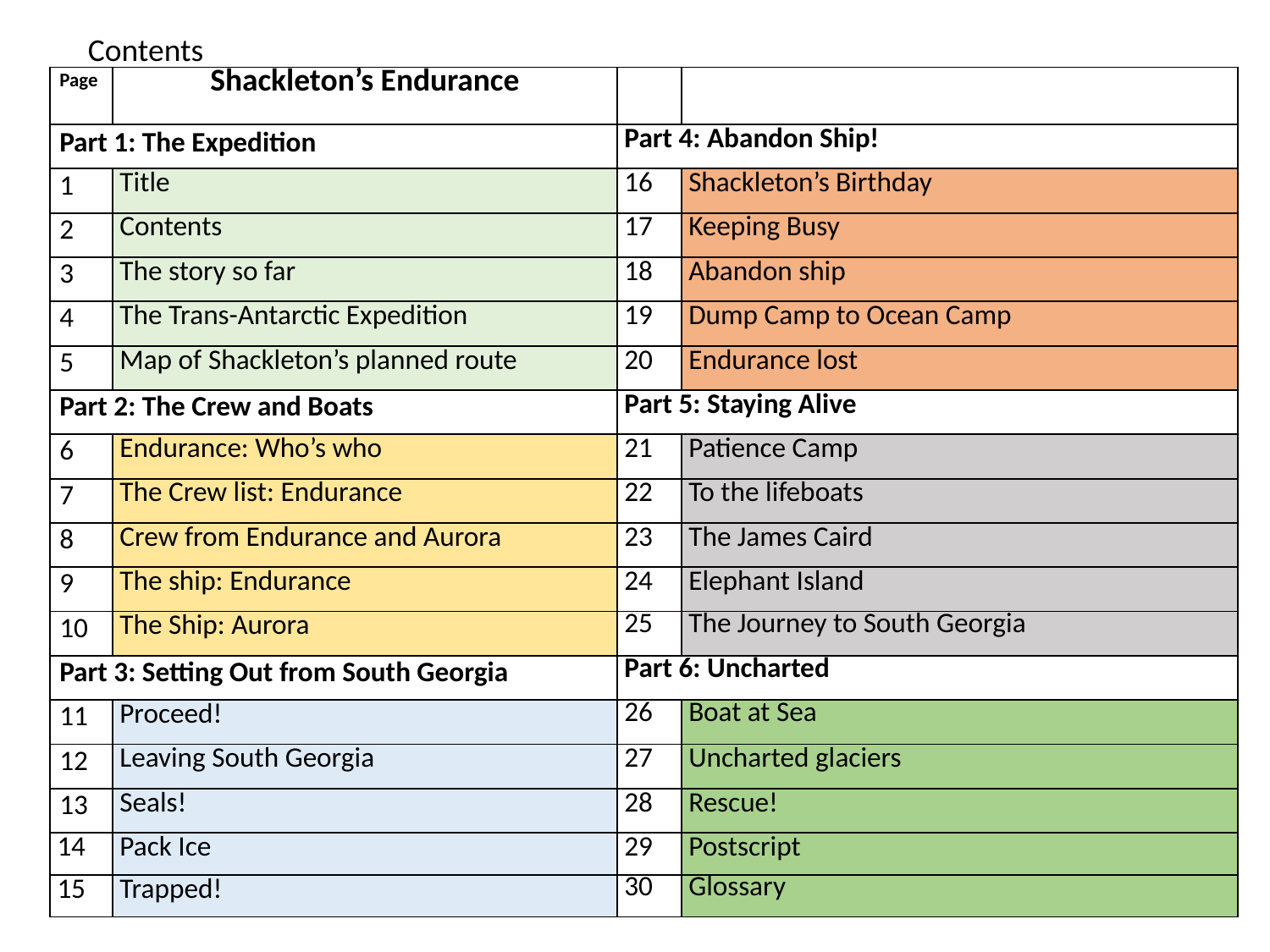

# Contents
| Page | Shackleton’s Endurance |  |  |
| --- | --- | --- | --- |
| Part 1: The Expedition | Part 1: The Expedition | Part 4: Abandon Ship! |  |
| 1 | Title | 16 | Shackleton’s Birthday |
| 2 | Contents | 17 | Keeping Busy |
| 3 | The story so far | 18 | Abandon ship |
| 4 | The Trans-Antarctic Expedition | 19 | Dump Camp to Ocean Camp |
| 5 | Map of Shackleton’s planned route | 20 | Endurance lost |
| Part 2: The Crew and Boats |  | Part 5: Staying Alive |  |
| 6 | Endurance: Who’s who | 21 | Patience Camp |
| 7 | The Crew list: Endurance | 22 | To the lifeboats |
| 8 | Crew from Endurance and Aurora | 23 | The James Caird |
| 9 | The ship: Endurance | 24 | Elephant Island |
| 10 | The Ship: Aurora | 25 | The Journey to South Georgia |
| Part 3: Setting Out from South Georgia |  | Part 6: Uncharted |  |
| 11 | Proceed! | 26 | Boat at Sea |
| 12 | Leaving South Georgia | 27 | Uncharted glaciers |
| 13 | Seals! | 28 | Rescue! |
| 14 | Pack Ice | 29 | Postscript |
| 15 | Trapped! | 30 | Glossary |